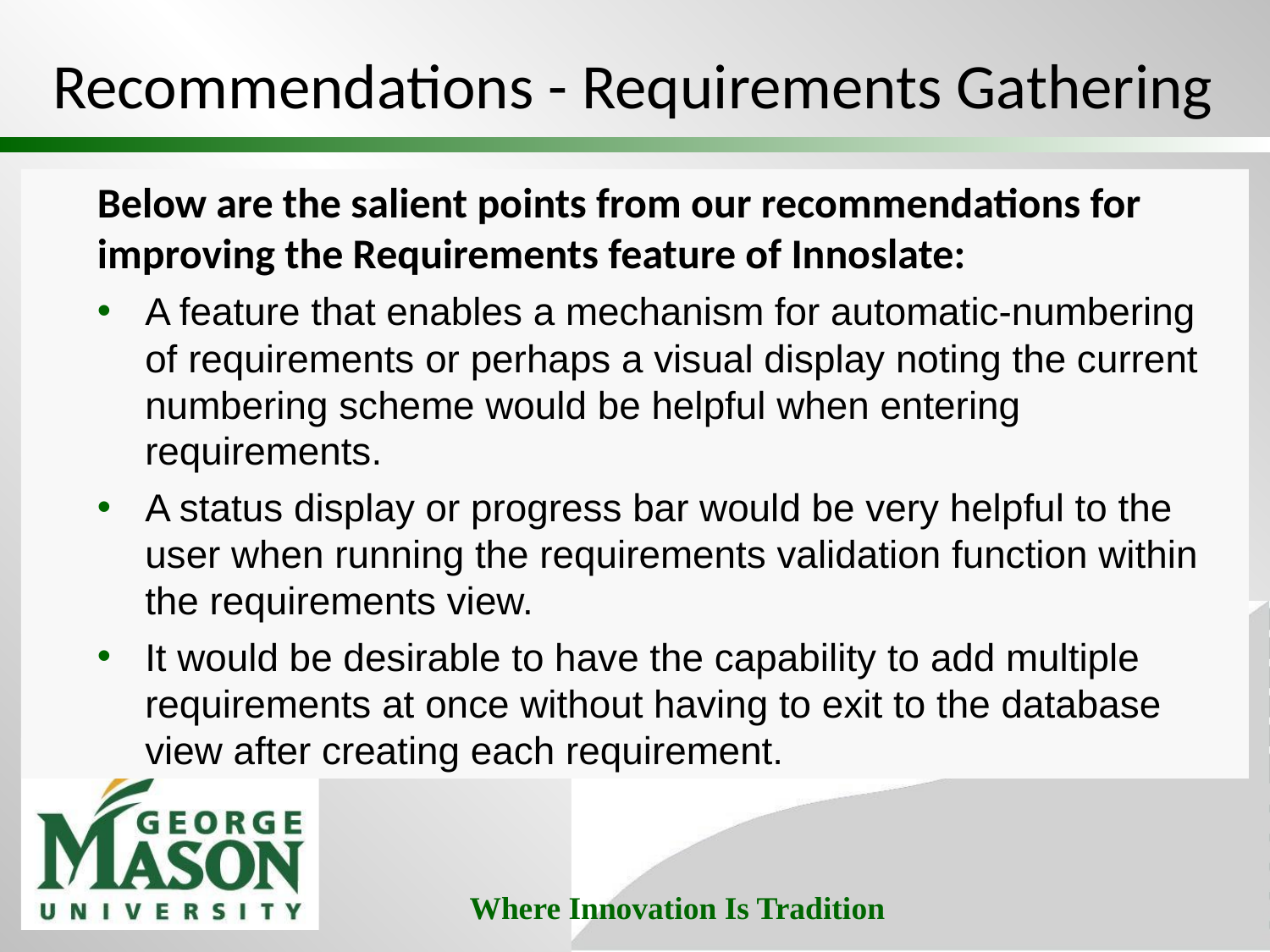

# Recommendations - Requirements Gathering
Below are the salient points from our recommendations for improving the Requirements feature of Innoslate:
A feature that enables a mechanism for automatic-numbering of requirements or perhaps a visual display noting the current numbering scheme would be helpful when entering requirements.
A status display or progress bar would be very helpful to the user when running the requirements validation function within the requirements view.
It would be desirable to have the capability to add multiple requirements at once without having to exit to the database view after creating each requirement.